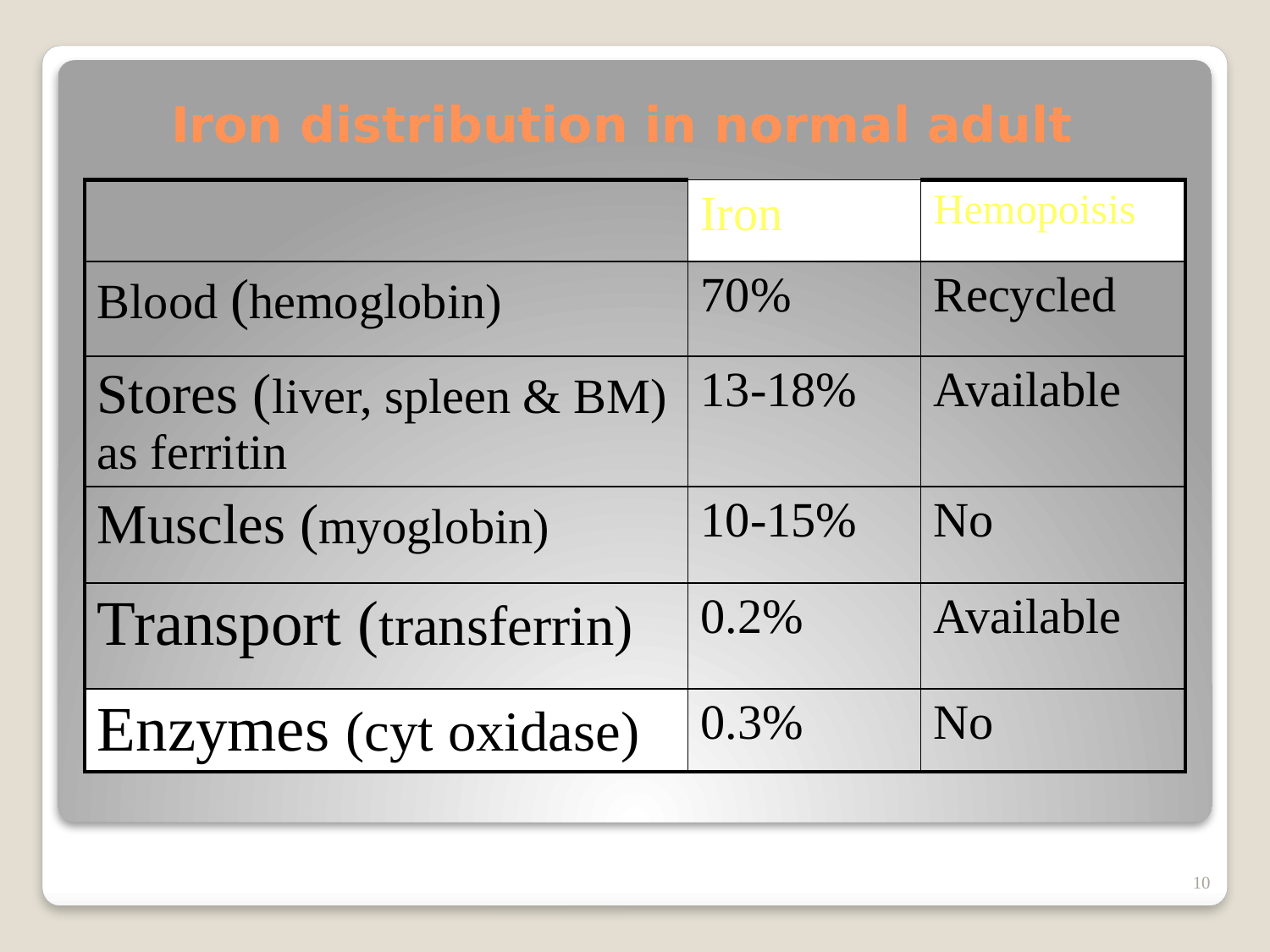

# Iron distribution in normal adult
|  | Iron | Hemopoisis |
| --- | --- | --- |
| Blood (hemoglobin) | 70% | Recycled |
| Stores (liver, spleen & BM) as ferritin | 13-18% | Available |
| Muscles (myoglobin) | 10-15% | No |
| Transport (transferrin) | 0.2% | Available |
| Enzymes (cyt oxidase) | 0.3% | No |
10